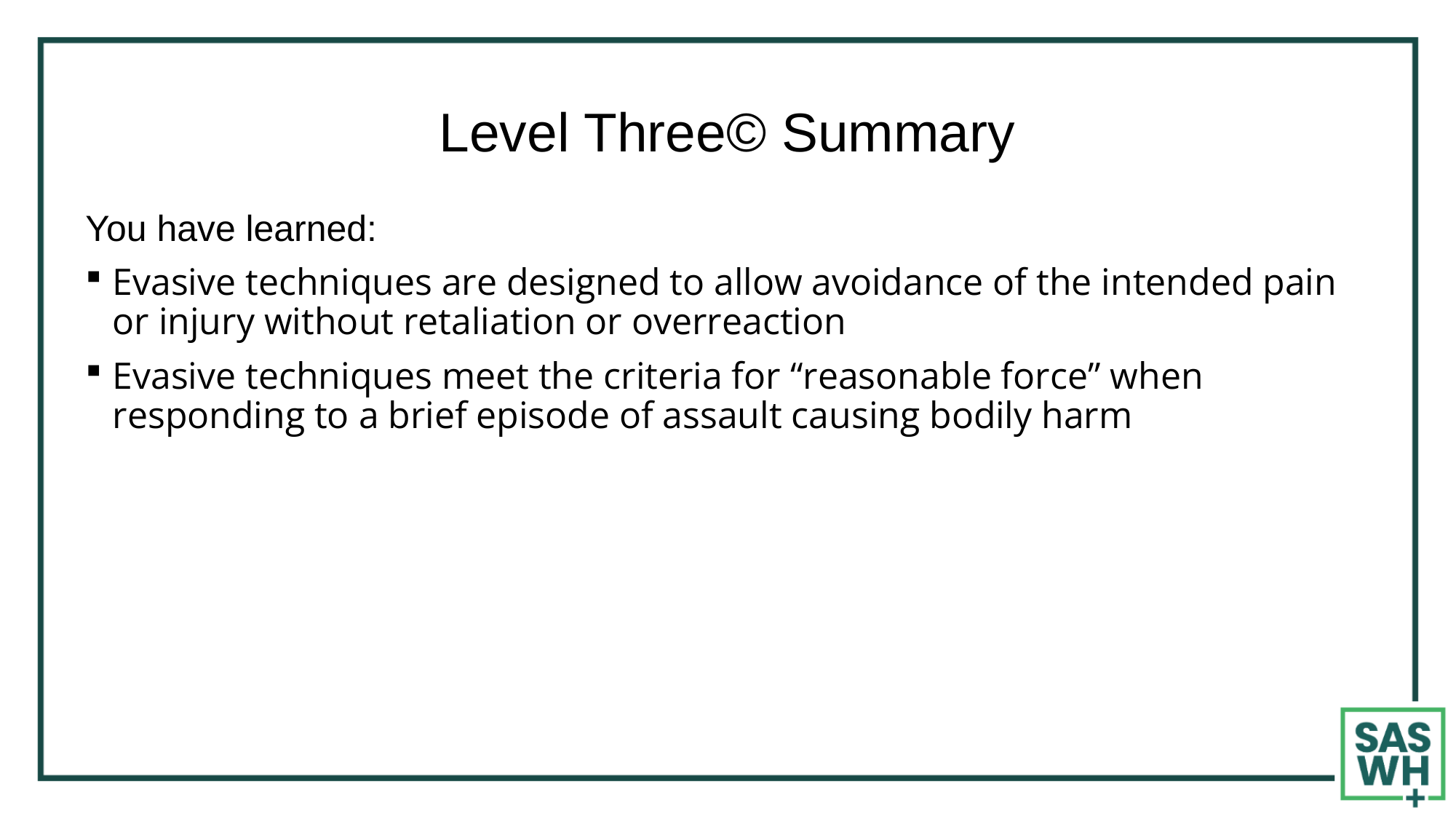

# Level Three© Summary
You have learned:
Evasive techniques are designed to allow avoidance of the intended pain or injury without retaliation or overreaction
Evasive techniques meet the criteria for “reasonable force” when responding to a brief episode of assault causing bodily harm